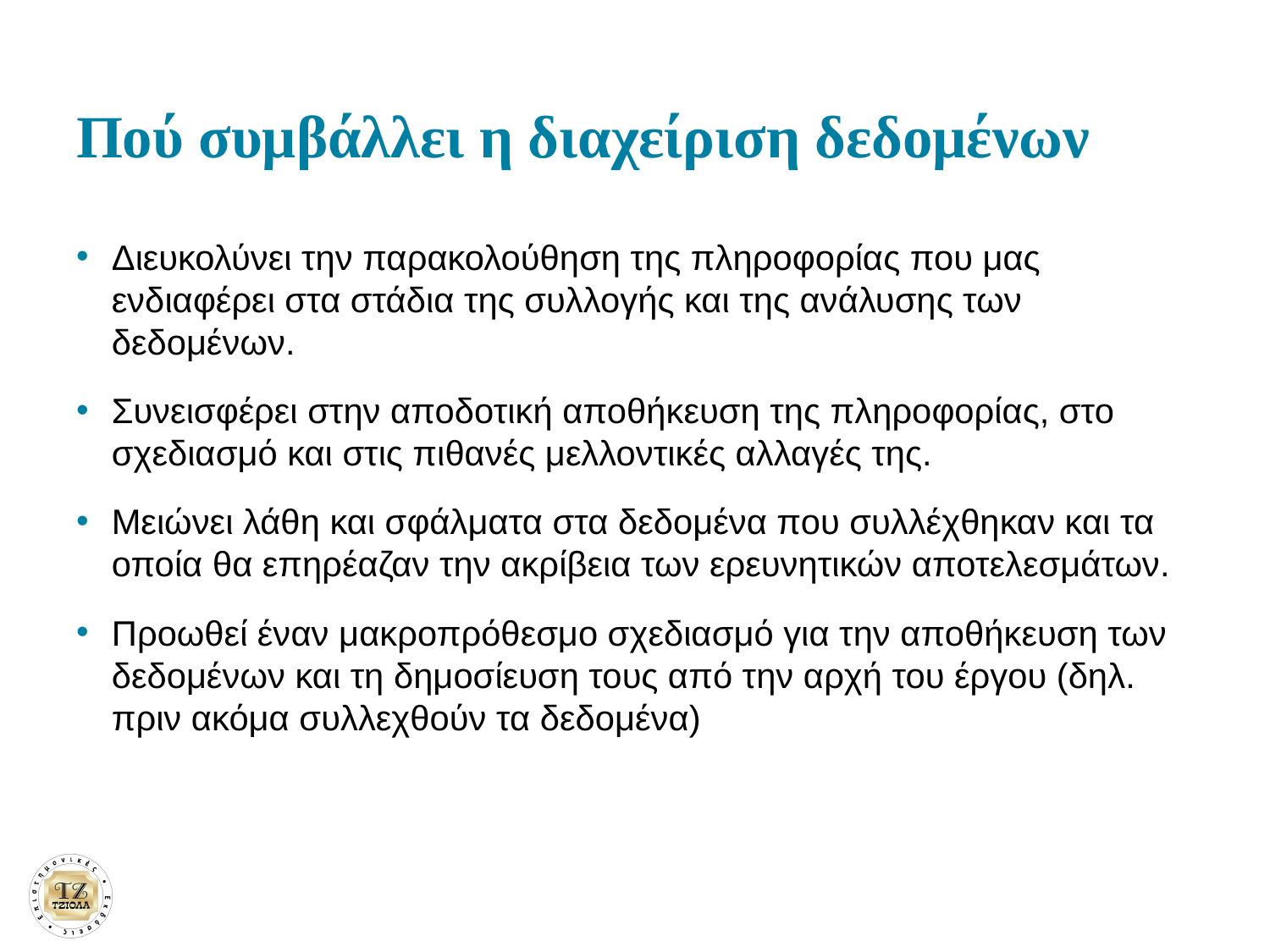

# Πού συμβάλλει η διαχείριση δεδομένων
Διευκολύνει την παρακολούθηση της πληροφορίας που μας ενδιαφέρει στα στάδια της συλλογής και της ανάλυσης των δεδομένων.
Συνεισφέρει στην αποδοτική αποθήκευση της πληροφορίας, στο σχεδιασμό και στις πιθανές μελλοντικές αλλαγές της.
Μειώνει λάθη και σφάλματα στα δεδομένα που συλλέχθηκαν και τα οποία θα επηρέαζαν την ακρίβεια των ερευνητικών αποτελεσμάτων.
Προωθεί έναν μακροπρόθεσμο σχεδιασμό για την αποθήκευση των δεδομένων και τη δημοσίευση τους από την αρχή του έργου (δηλ. πριν ακόμα συλλεχθούν τα δεδομένα)